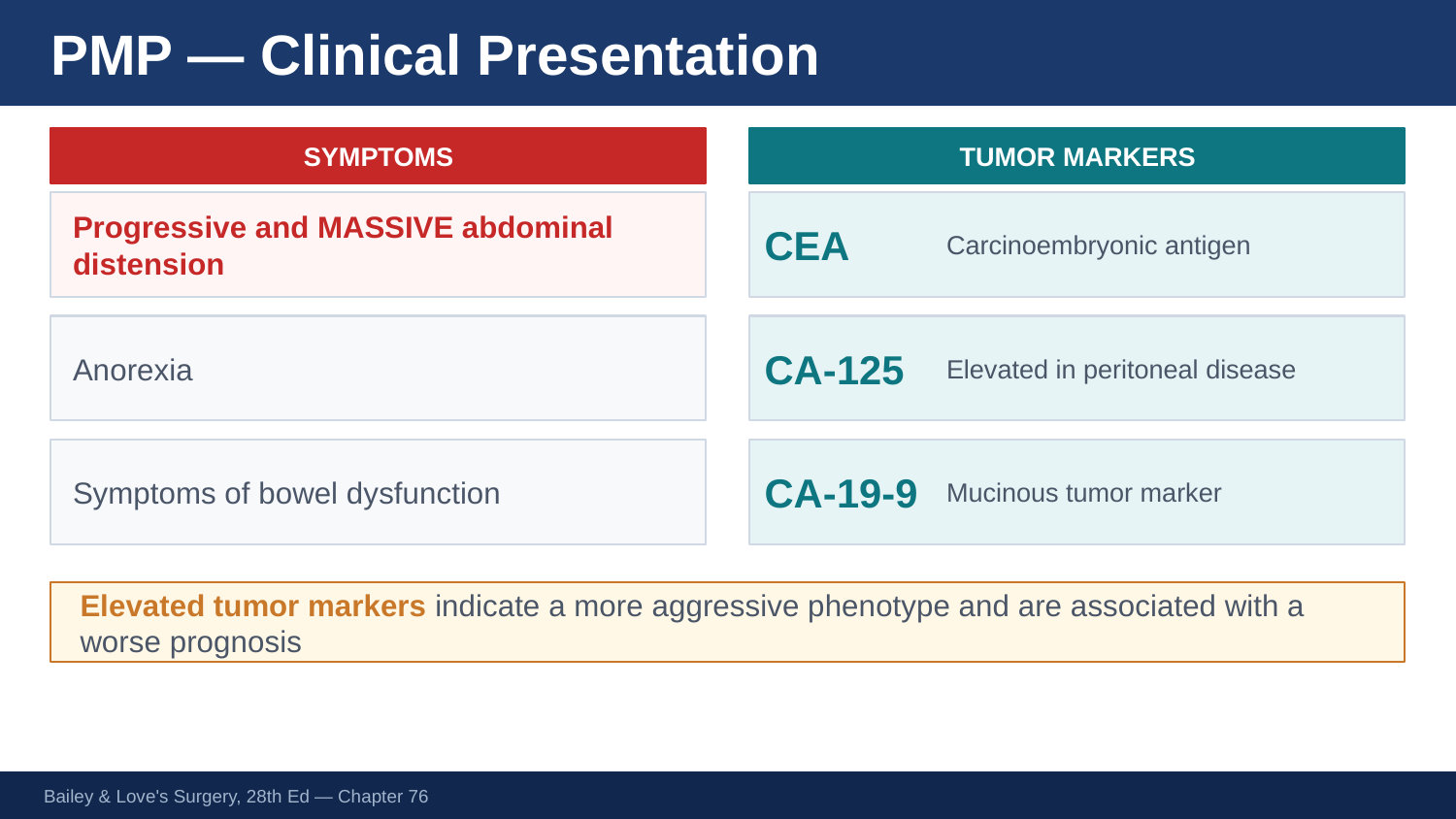

PMP — Clinical Presentation

SYMPTOMS

TUMOR MARKERS

Progressive and MASSIVE abdominal distension

CEA
Carcinoembryonic antigen

Anorexia

CA-125
Elevated in peritoneal disease

Symptoms of bowel dysfunction

CA-19-9
Mucinous tumor marker

Elevated tumor markers indicate a more aggressive phenotype and are associated with a worse prognosis

Bailey & Love's Surgery, 28th Ed — Chapter 76